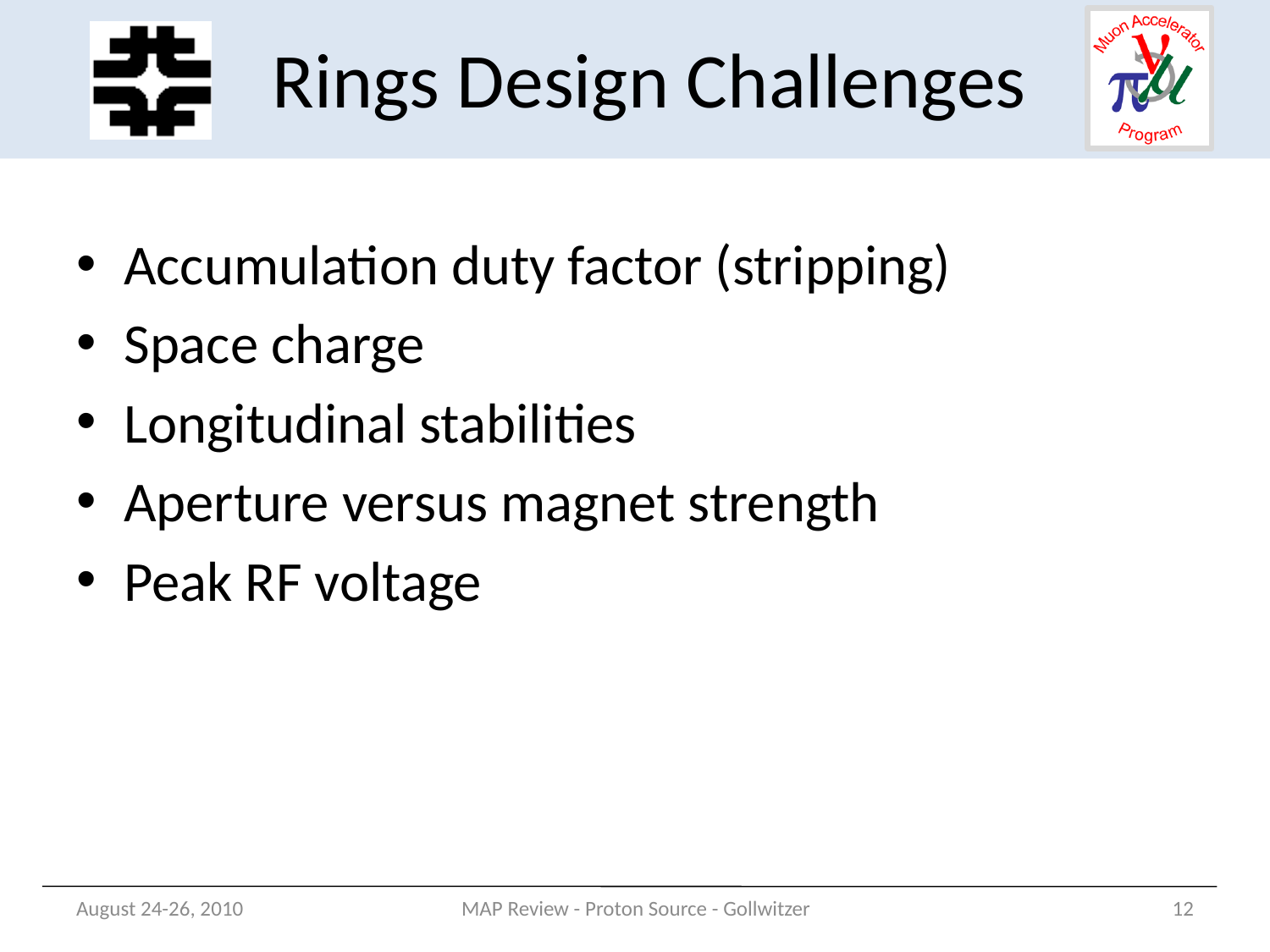

Rings Design Challenges
Accumulation duty factor (stripping)
Space charge
Longitudinal stabilities
Aperture versus magnet strength
Peak RF voltage
August 24-26, 2010
MAP Review - Proton Source - Gollwitzer
12